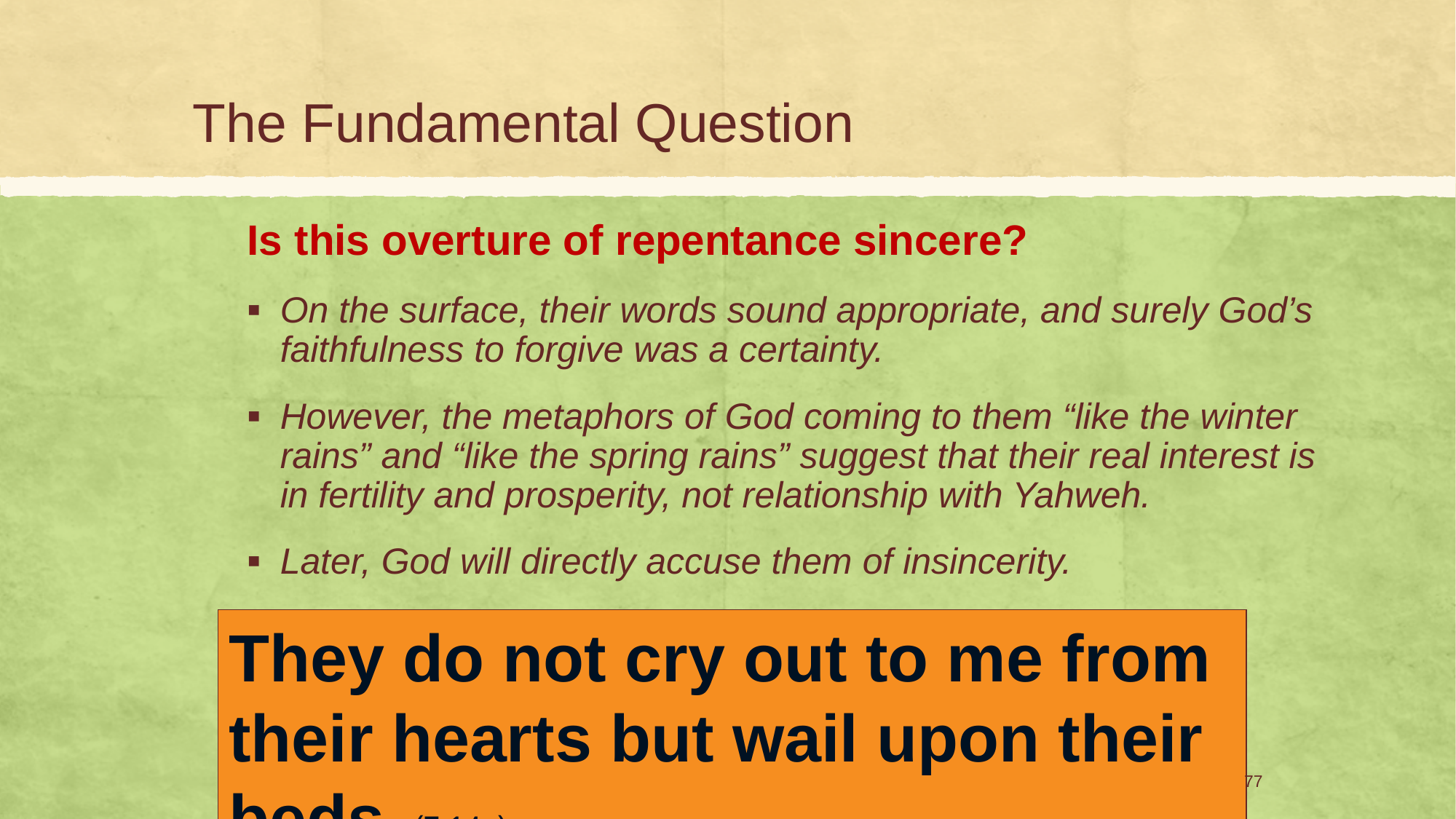

# The Fundamental Question
Is this overture of repentance sincere?
On the surface, their words sound appropriate, and surely God’s faithfulness to forgive was a certainty.
However, the metaphors of God coming to them “like the winter rains” and “like the spring rains” suggest that their real interest is in fertility and prosperity, not relationship with Yahweh.
Later, God will directly accuse them of insincerity.
They do not cry out to me from their hearts but wail upon their beds. (7:14a)
77